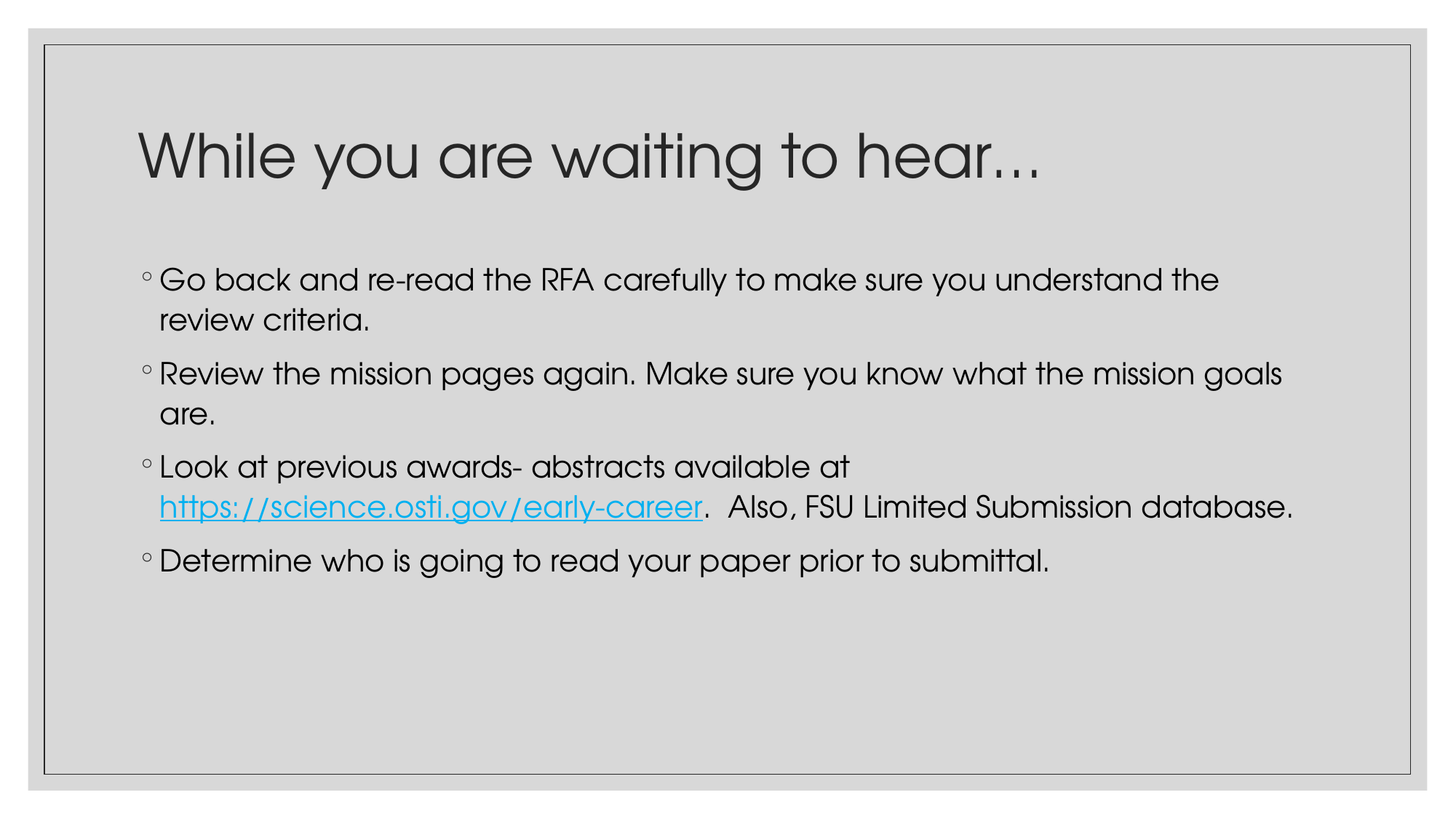

# While you are waiting to hear…
Go back and re-read the RFA carefully to make sure you understand the review criteria.
Review the mission pages again. Make sure you know what the mission goals are.
Look at previous awards- abstracts available at https://science.osti.gov/early-career.  Also, FSU Limited Submission database.
Determine who is going to read your paper prior to submittal.